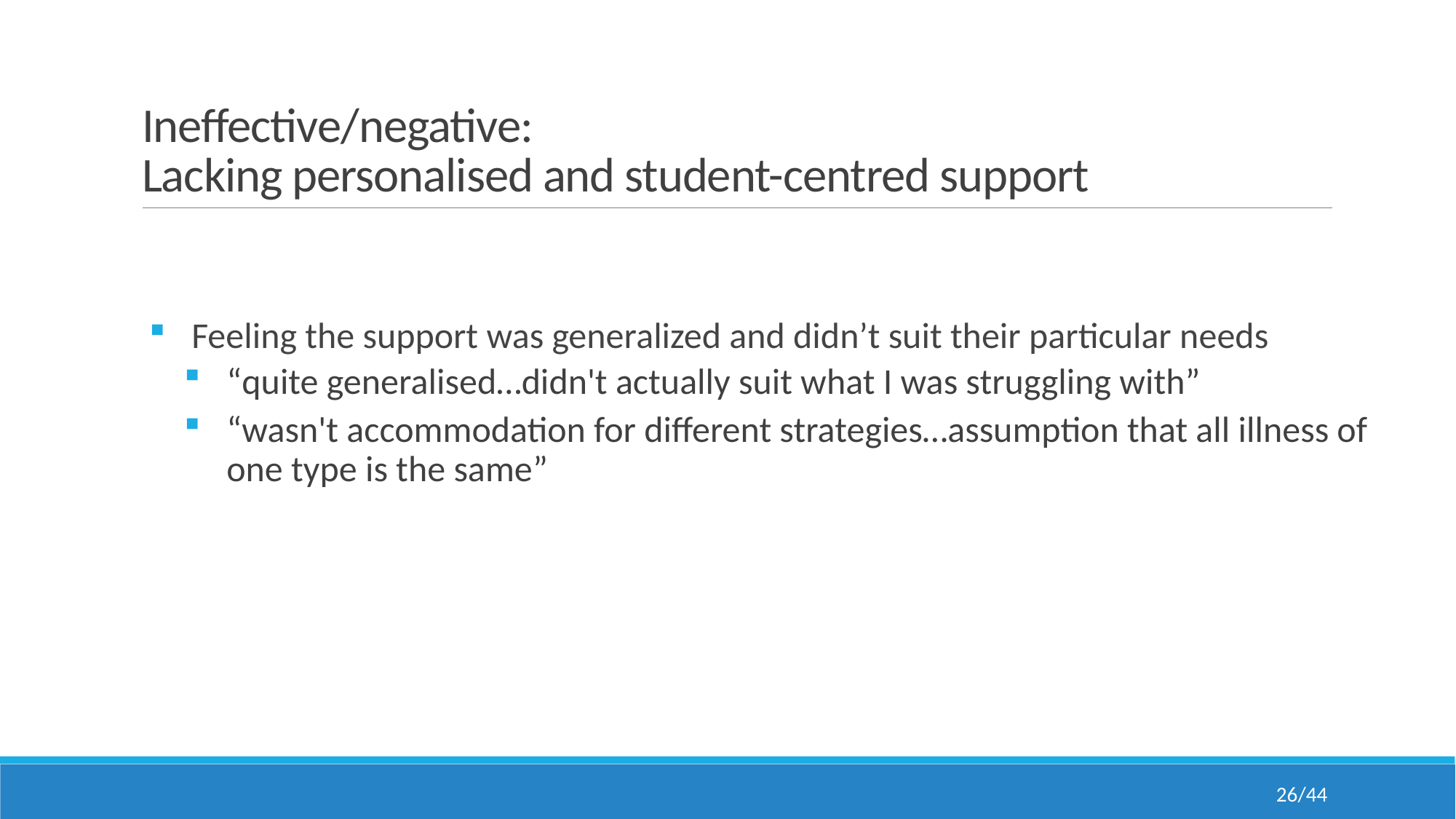

# Ineffective/negative: Lacking personalised and student-centred support
Feeling the support was generalized and didn’t suit their particular needs
“quite generalised…didn't actually suit what I was struggling with”
“wasn't accommodation for different strategies…assumption that all illness of one type is the same”
26